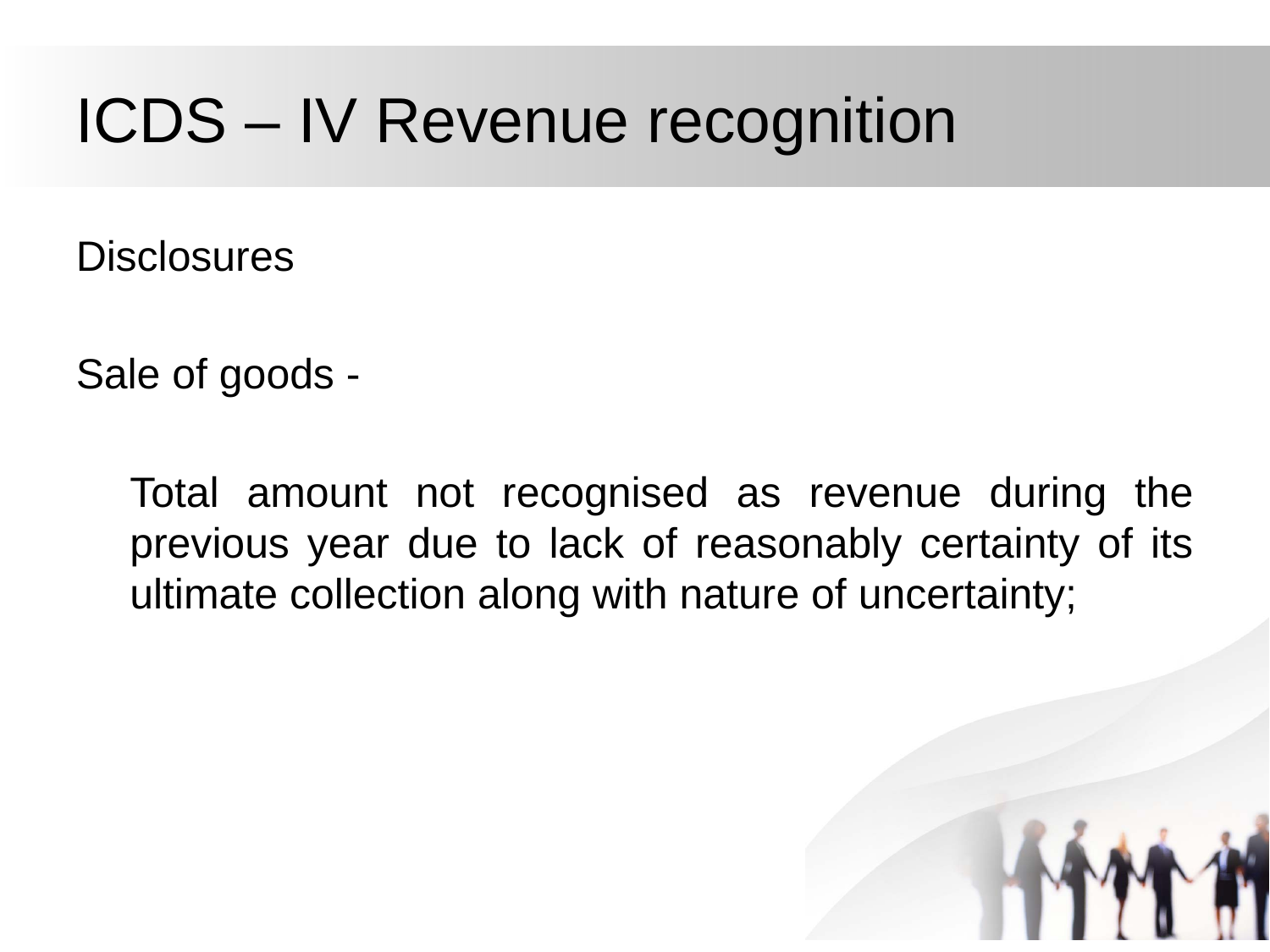

# ICDS – IV Revenue recognition
Disclosures

Sale of goods -

Total amount not recognised as revenue during the previous year due to lack of reasonably certainty of its ultimate collection along with nature of uncertainty;